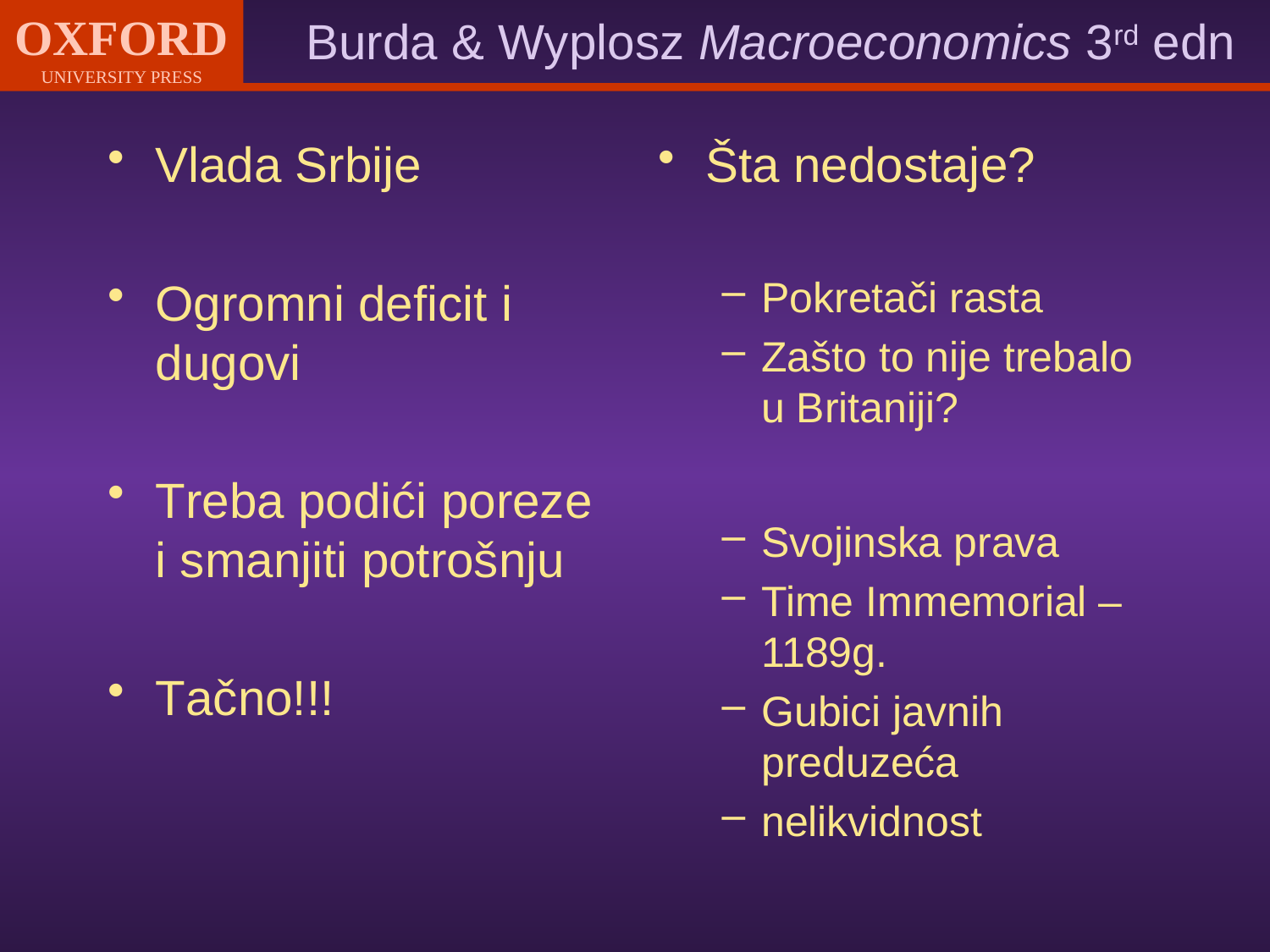

Vlada Srbije

Ogromni deficit i dugovi

Treba podići poreze  i smanjiti potrošnju

Tačno!!!
Šta nedostaje?

Pokretači rasta
Zašto to nije trebalo u Britaniji?

Svojinska prava
Time Immemorial – 1189g.
Gubici javnih preduzeća
nelikvidnost
#